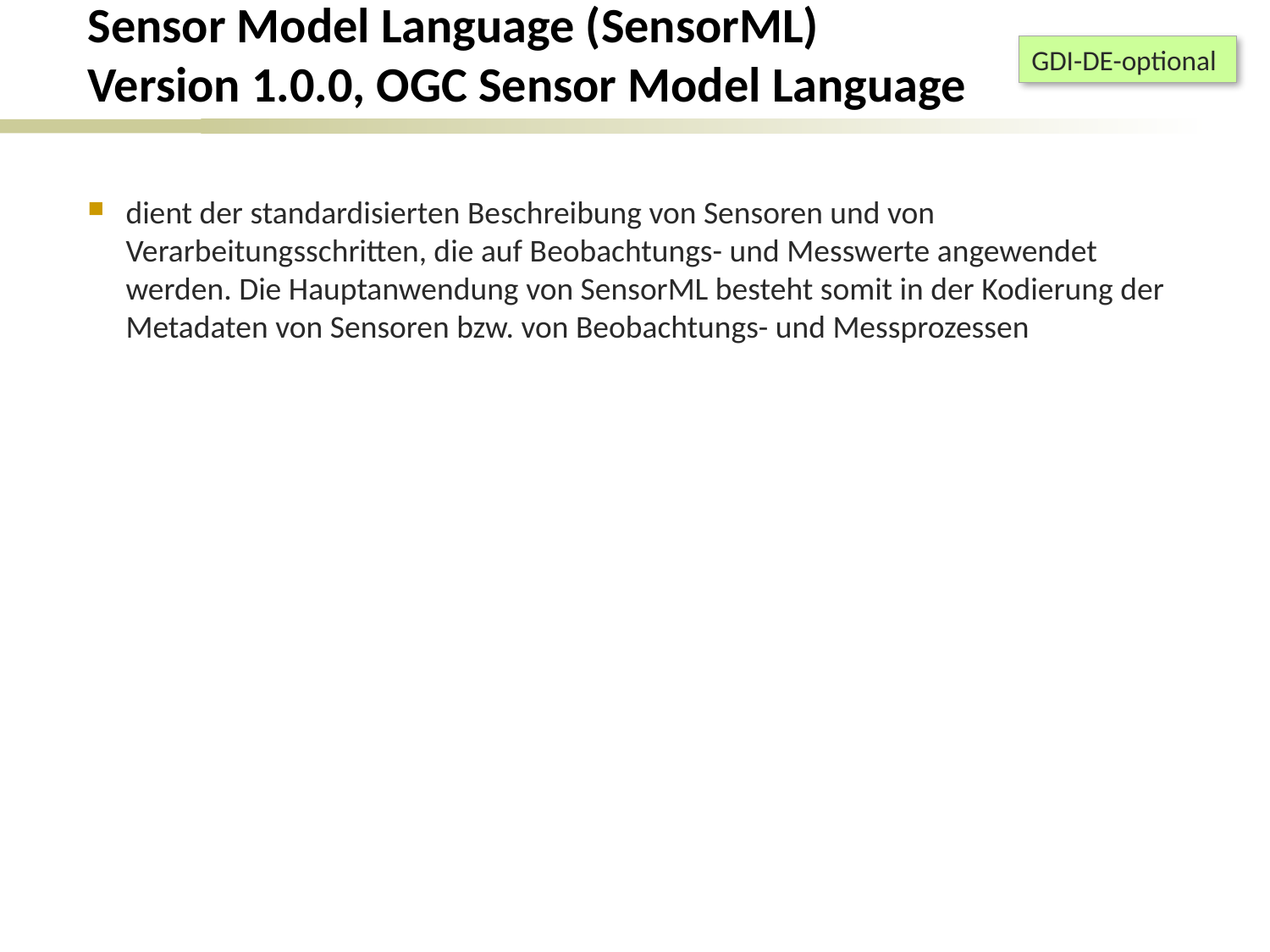

# Sensor Model Language (SensorML) Version 1.0.0, OGC Sensor Model Language
GDI-DE-optional
dient der standardisierten Beschreibung von Sensoren und von Verarbeitungsschritten, die auf Beobachtungs- und Messwerte angewendet werden. Die Hauptanwendung von SensorML besteht somit in der Kodierung der Metadaten von Sensoren bzw. von Beobachtungs- und Messprozessen